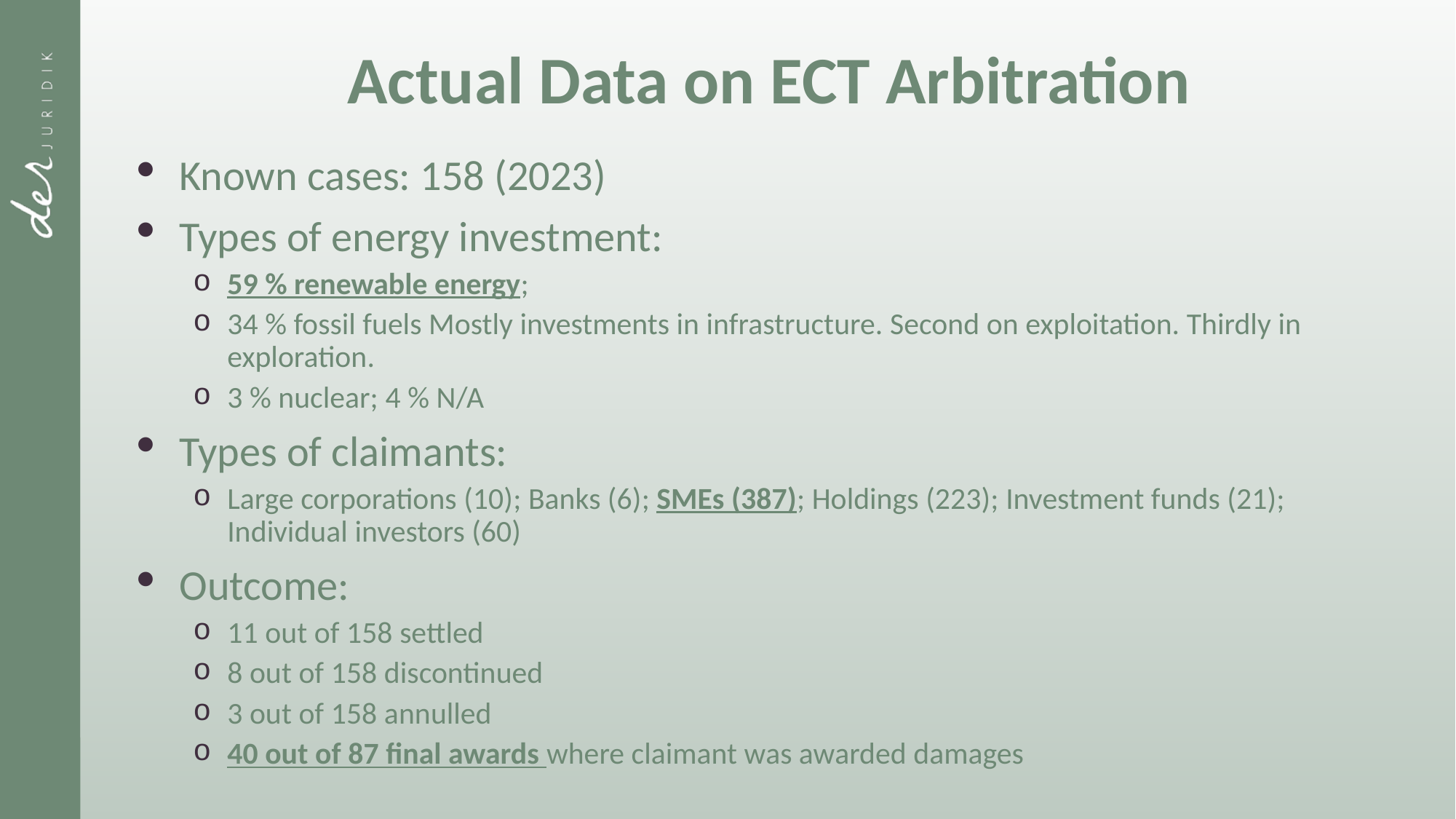

# Actual Data on ECT Arbitration
Known cases: 158 (2023)
Types of energy investment:
59 % renewable energy;
34 % fossil fuels Mostly investments in infrastructure. Second on exploitation. Thirdly in exploration.
3 % nuclear; 4 % N/A
Types of claimants:
Large corporations (10); Banks (6); SMEs (387); Holdings (223); Investment funds (21); Individual investors (60)
Outcome:
11 out of 158 settled
8 out of 158 discontinued
3 out of 158 annulled
40 out of 87 final awards where claimant was awarded damages